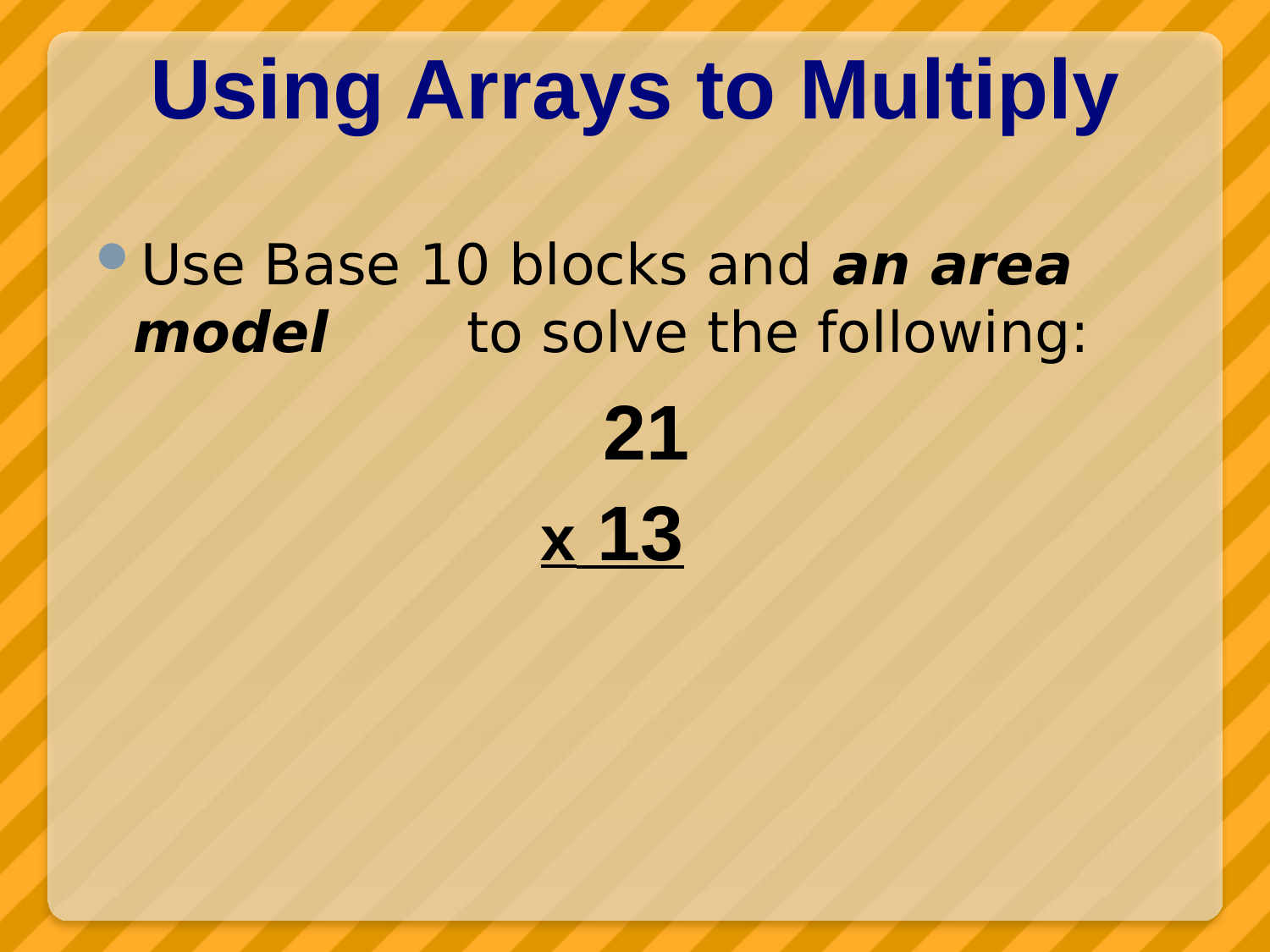

# Using Arrays to Multiply
Use Base 10 blocks and an area model       to solve the following:
	21
   x 13